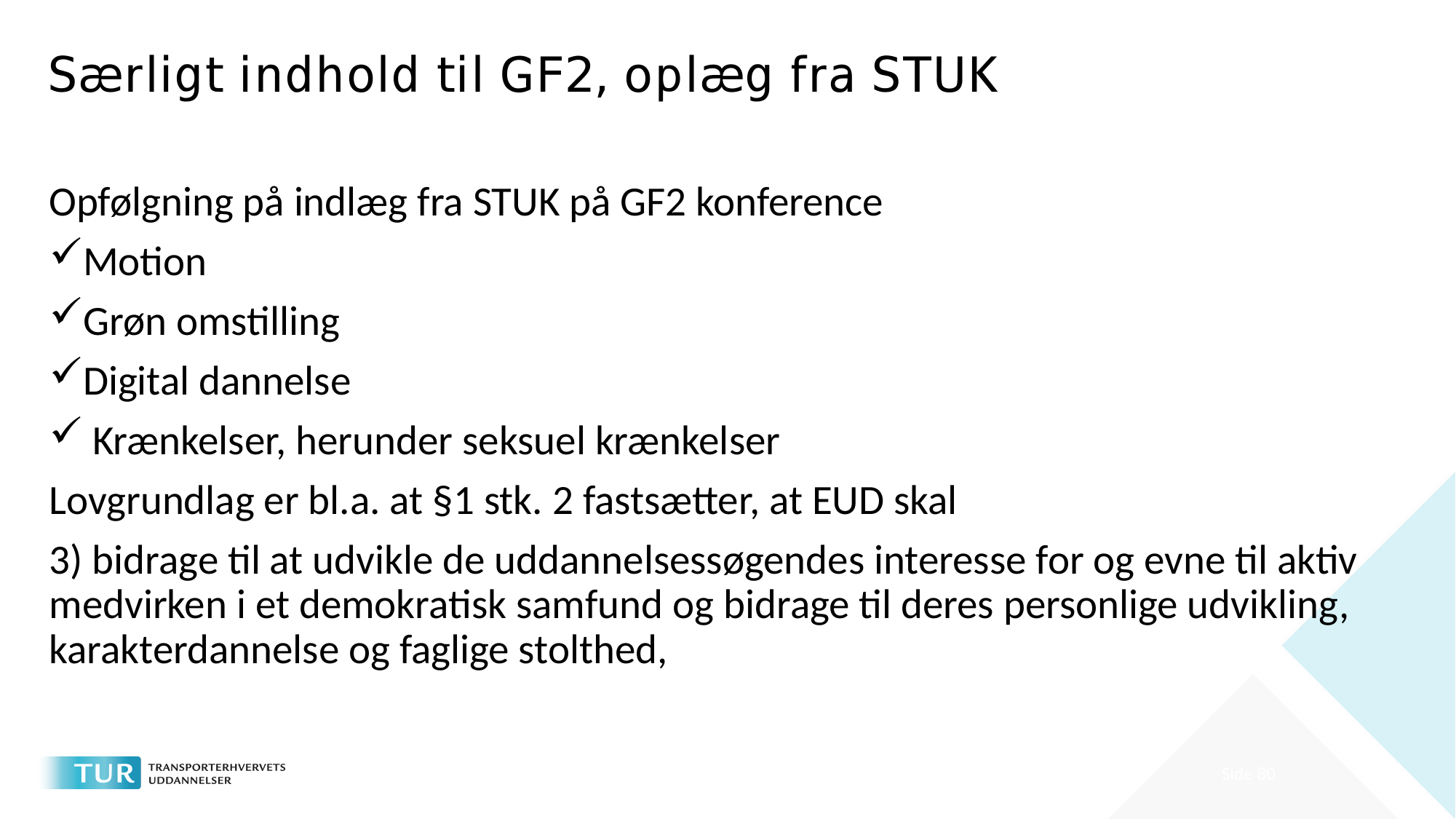

# Særligt indhold til GF2, oplæg fra STUK
Opfølgning på indlæg fra STUK på GF2 konference
Motion
Grøn omstilling
Digital dannelse
 Krænkelser, herunder seksuel krænkelser
Lovgrundlag er bl.a. at §1 stk. 2 fastsætter, at EUD skal
3) bidrage til at udvikle de uddannelsessøgendes interesse for og evne til aktiv medvirken i et demokratisk samfund og bidrage til deres personlige udvikling, karakterdannelse og faglige stolthed,